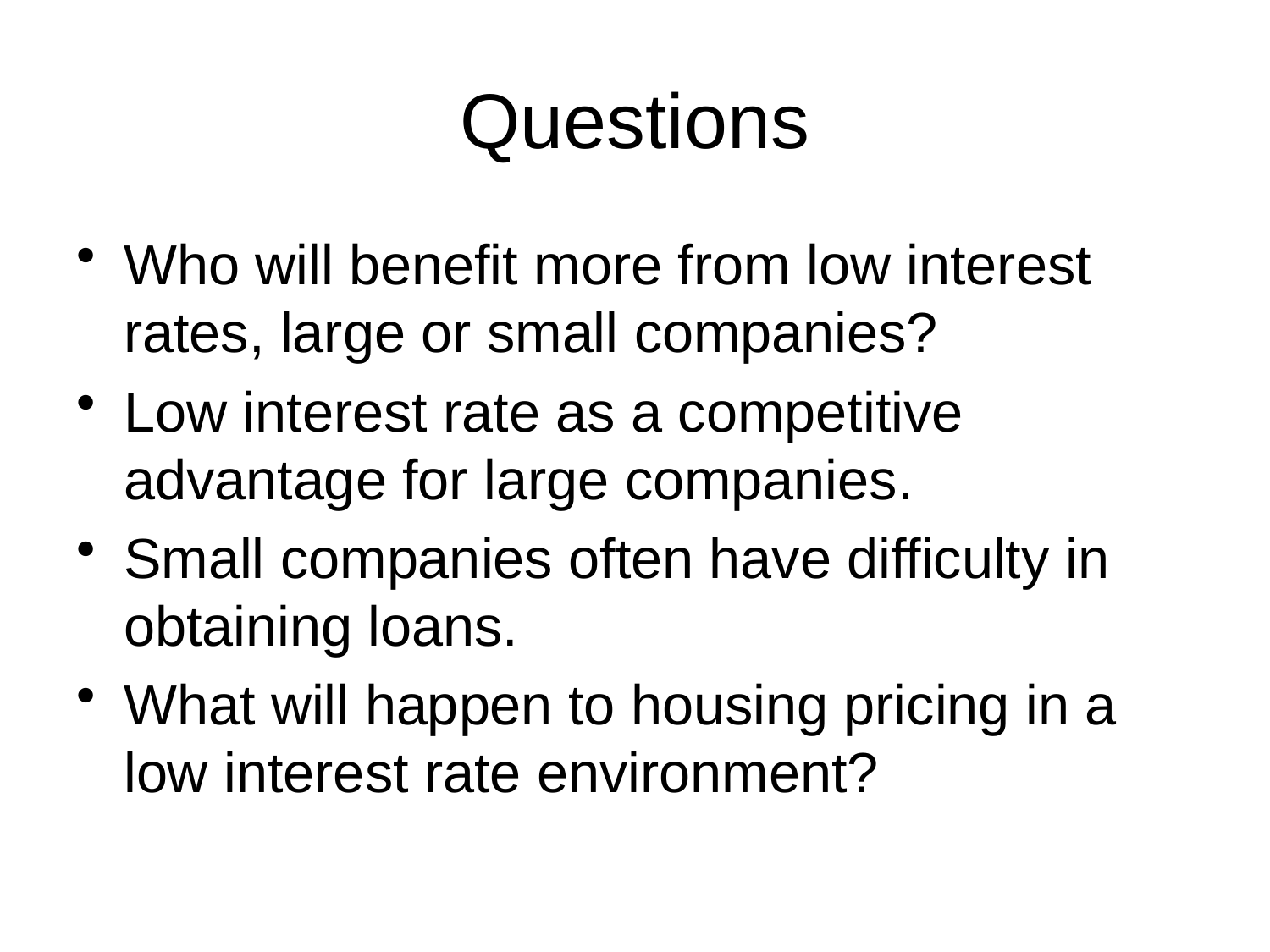

# Questions
Who will benefit more from low interest rates, large or small companies?
Low interest rate as a competitive advantage for large companies.
Small companies often have difficulty in obtaining loans.
What will happen to housing pricing in a low interest rate environment?